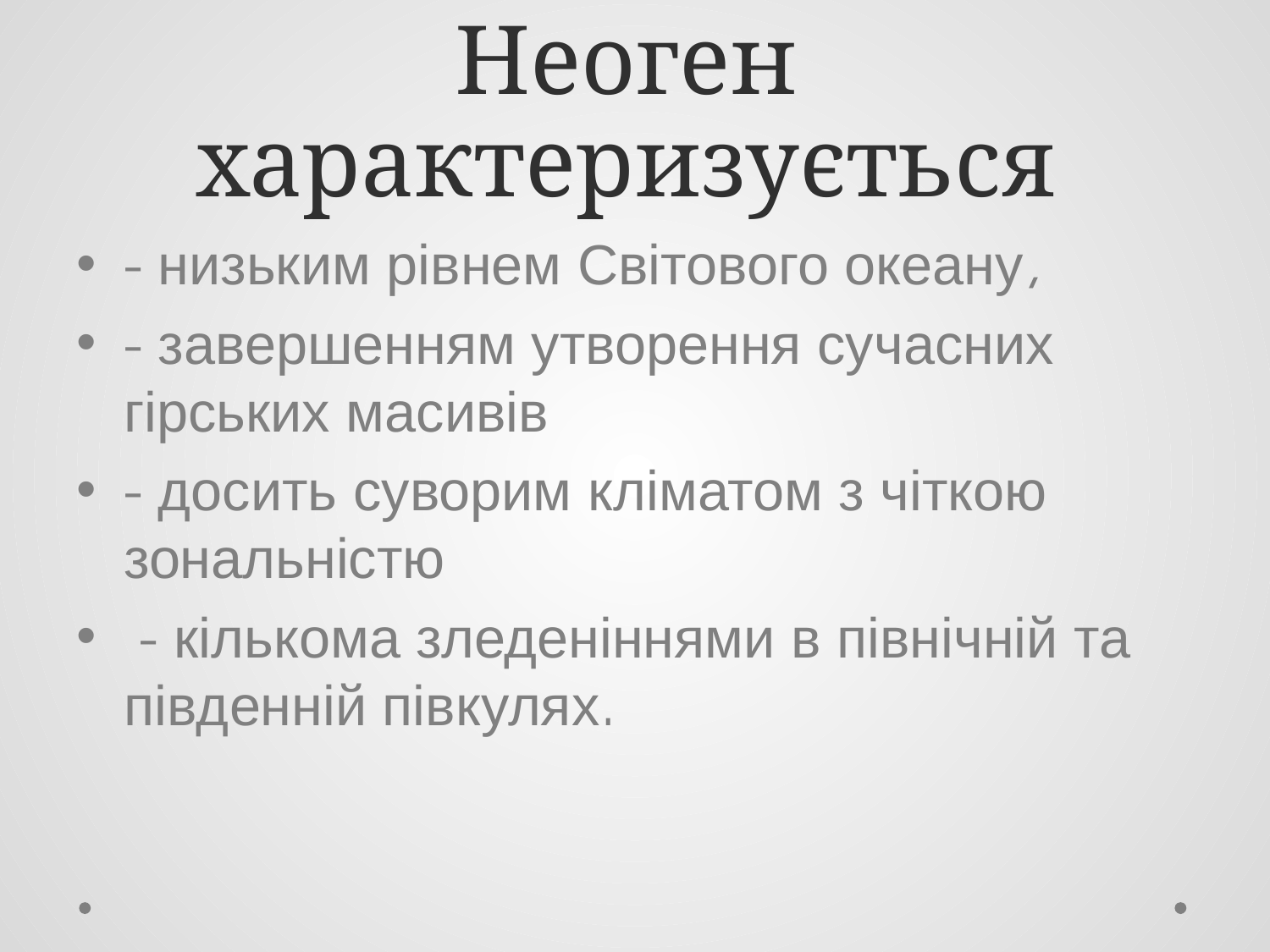

# Неоген характеризується
- низьким рівнем Світового океану,
- завершенням утворення сучасних гірських масивів
- досить суворим кліматом з чіткою зональністю
 - кількома зледеніннями в північній та південній півкулях.